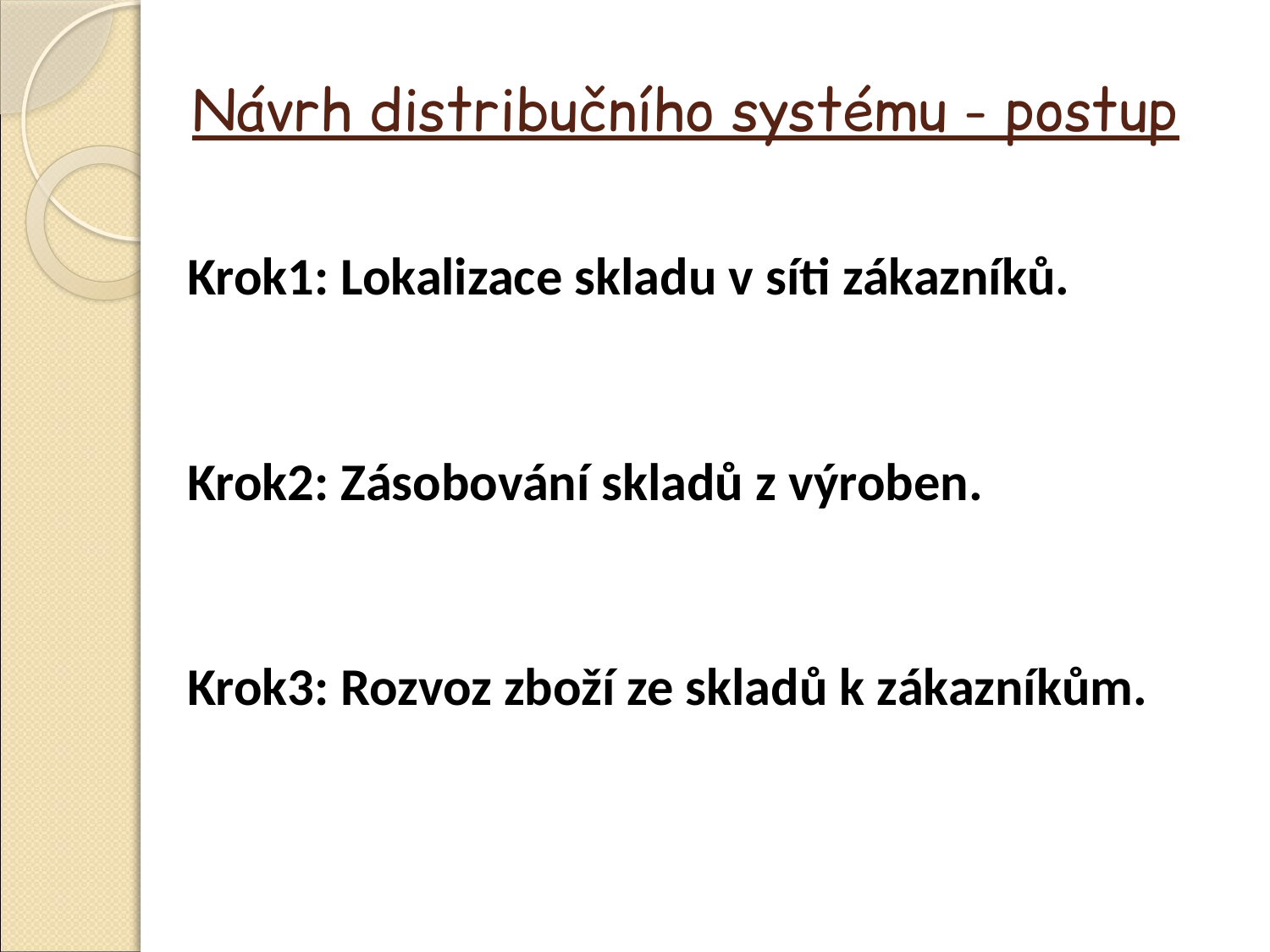

# Návrh distribučního systému - postup
Krok1: Lokalizace skladu v síti zákazníků.
Krok2: Zásobování skladů z výroben.
Krok3: Rozvoz zboží ze skladů k zákazníkům.